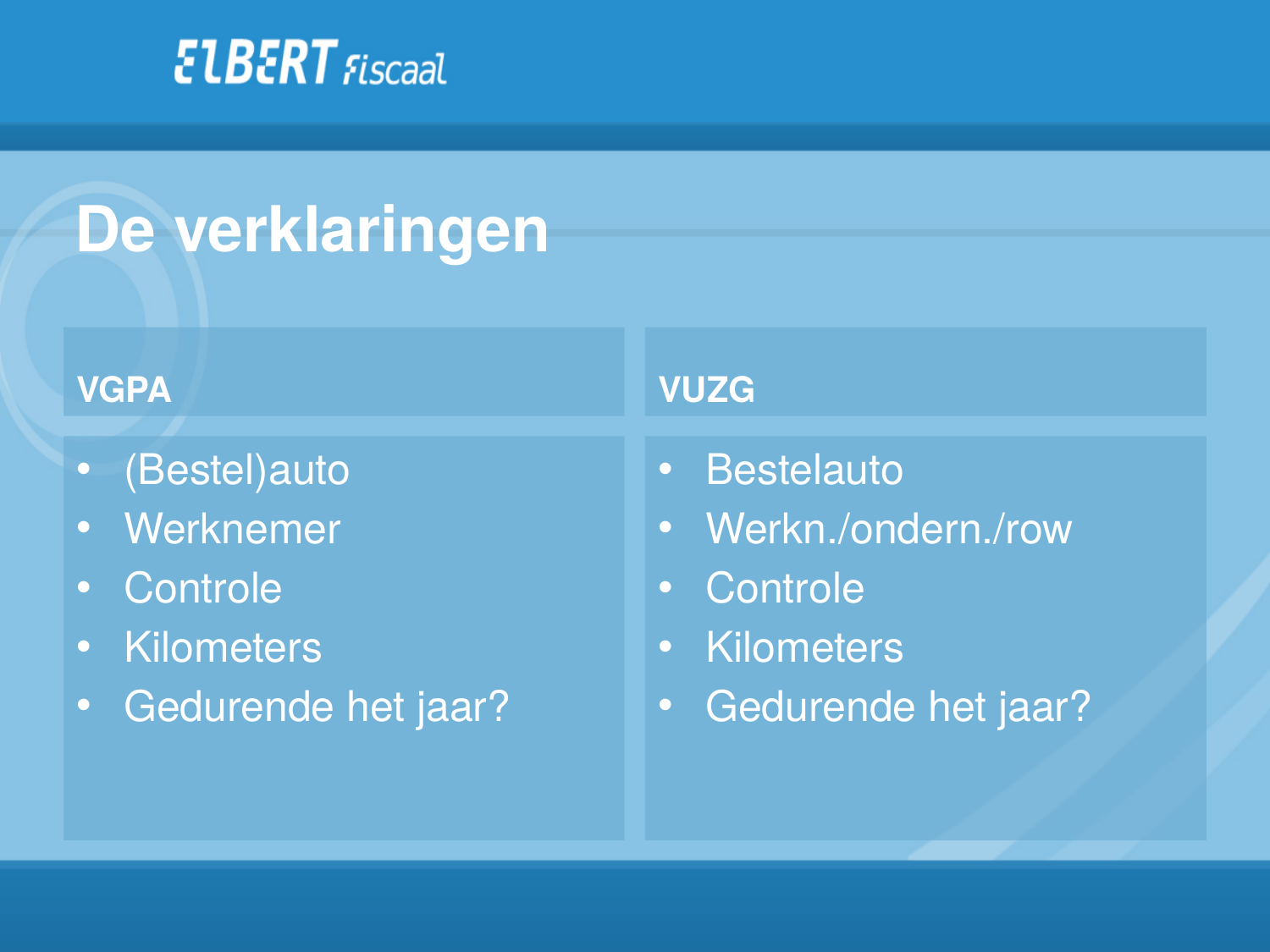

# De verklaringen
VGPA
VUZG
(Bestel)auto
Werknemer
Controle
Kilometers
Gedurende het jaar?

Bestelauto
Werkn./ondern./row
Controle
Kilometers
Gedurende het jaar?